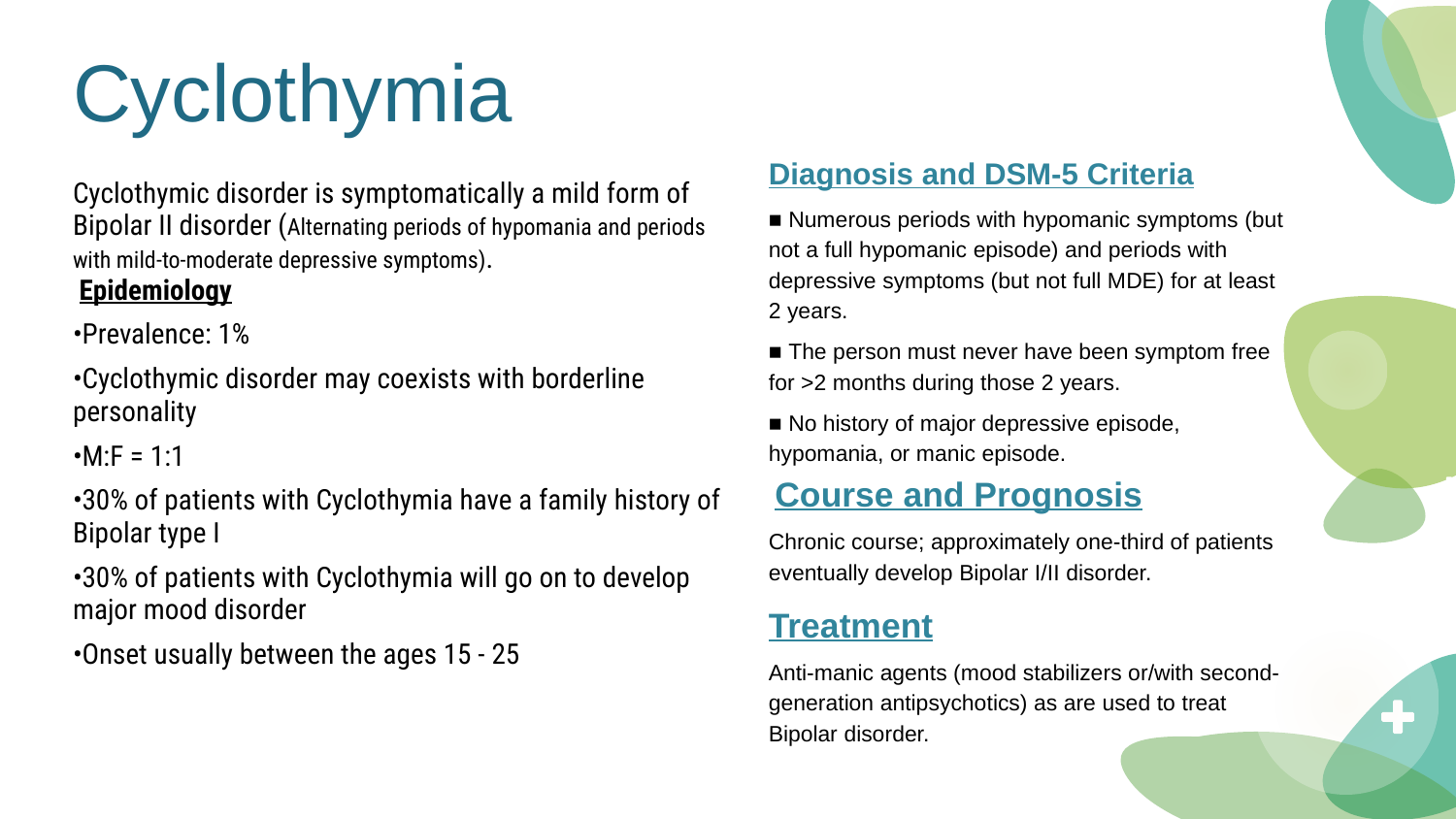

# Cyclothymia
Diagnosis and DSM-5 Criteria
■ Numerous periods with hypomanic symptoms (but not a full hypomanic episode) and periods with depressive symptoms (but not full MDE) for at least 2 years.
■ The person must never have been symptom free for >2 months during those 2 years.
■ No history of major depressive episode, hypomania, or manic episode.
 Course and Prognosis
Chronic course; approximately one-third of patients eventually develop Bipolar I/II disorder.
Treatment
Anti-manic agents (mood stabilizers or/with second-generation antipsychotics) as are used to treat Bipolar disorder.
Cyclothymic disorder is symptomatically a mild form of Bipolar II disorder (Alternating periods of hypomania and periods with mild-to-moderate depressive symptoms).
 Epidemiology
•Prevalence: 1%
•Cyclothymic disorder may coexists with borderline personality
•M:F = 1:1
•30% of patients with Cyclothymia have a family history of Bipolar type I
•30% of patients with Cyclothymia will go on to develop major mood disorder
•Onset usually between the ages 15 - 25